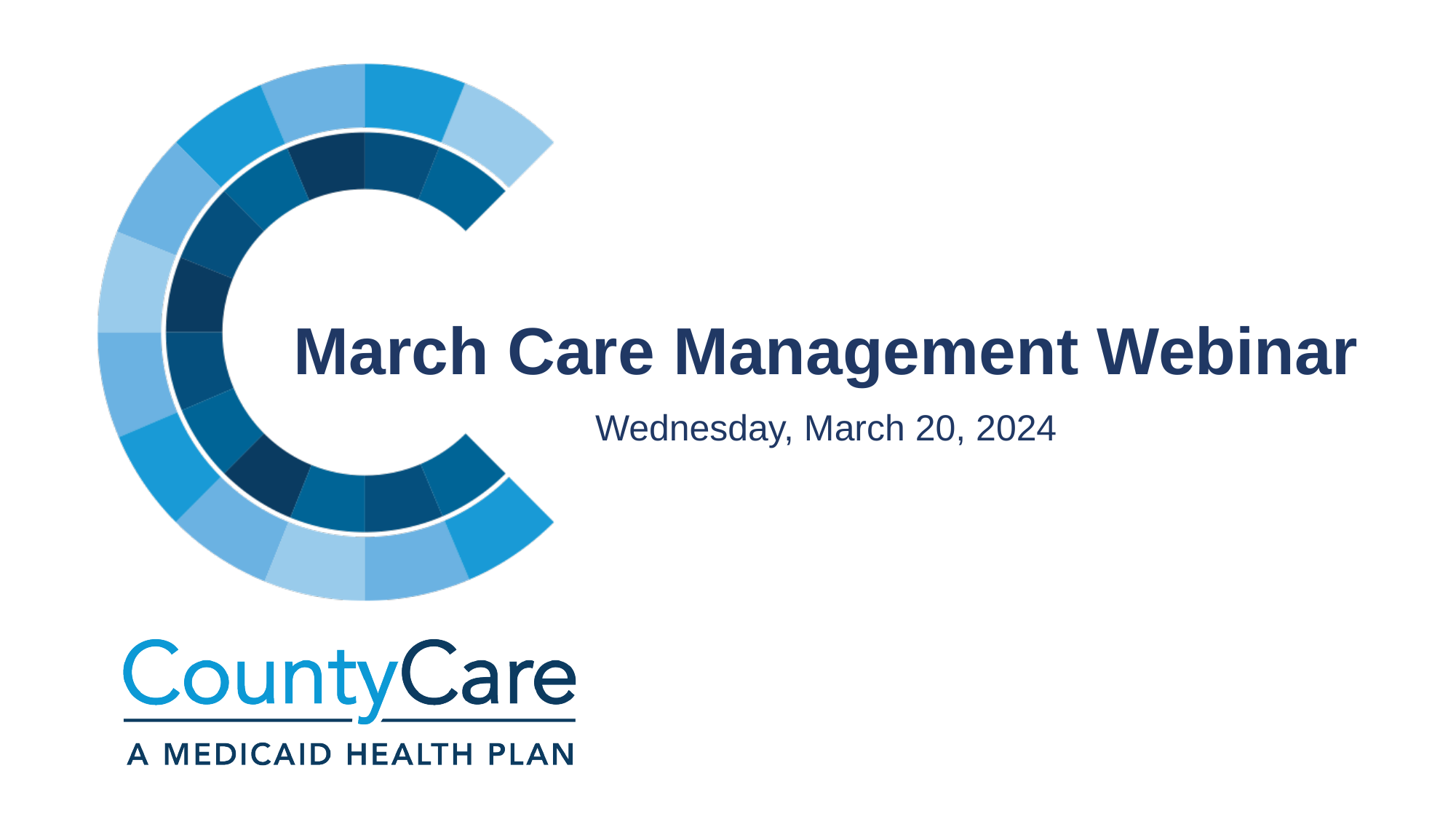

# March Care Management Webinar
Wednesday, March 20, 2024